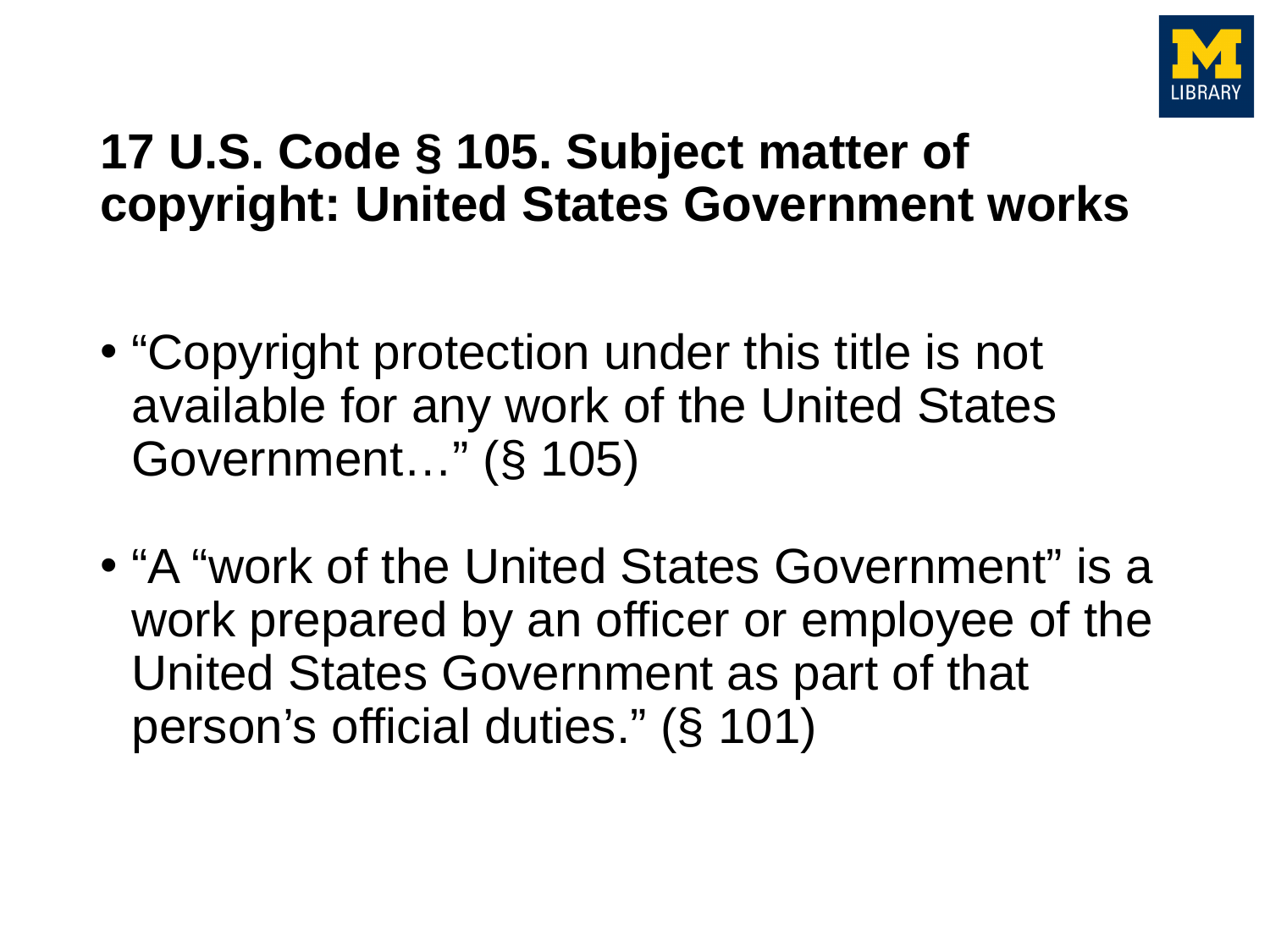

# 17 U.S. Code § 105. Subject matter of copyright: United States Government works

“Copyright protection under this title is not available for any work of the United States Government…” (§ 105)

“A “work of the United States Government” is a work prepared by an officer or employee of the United States Government as part of that person’s official duties.” (§ 101)